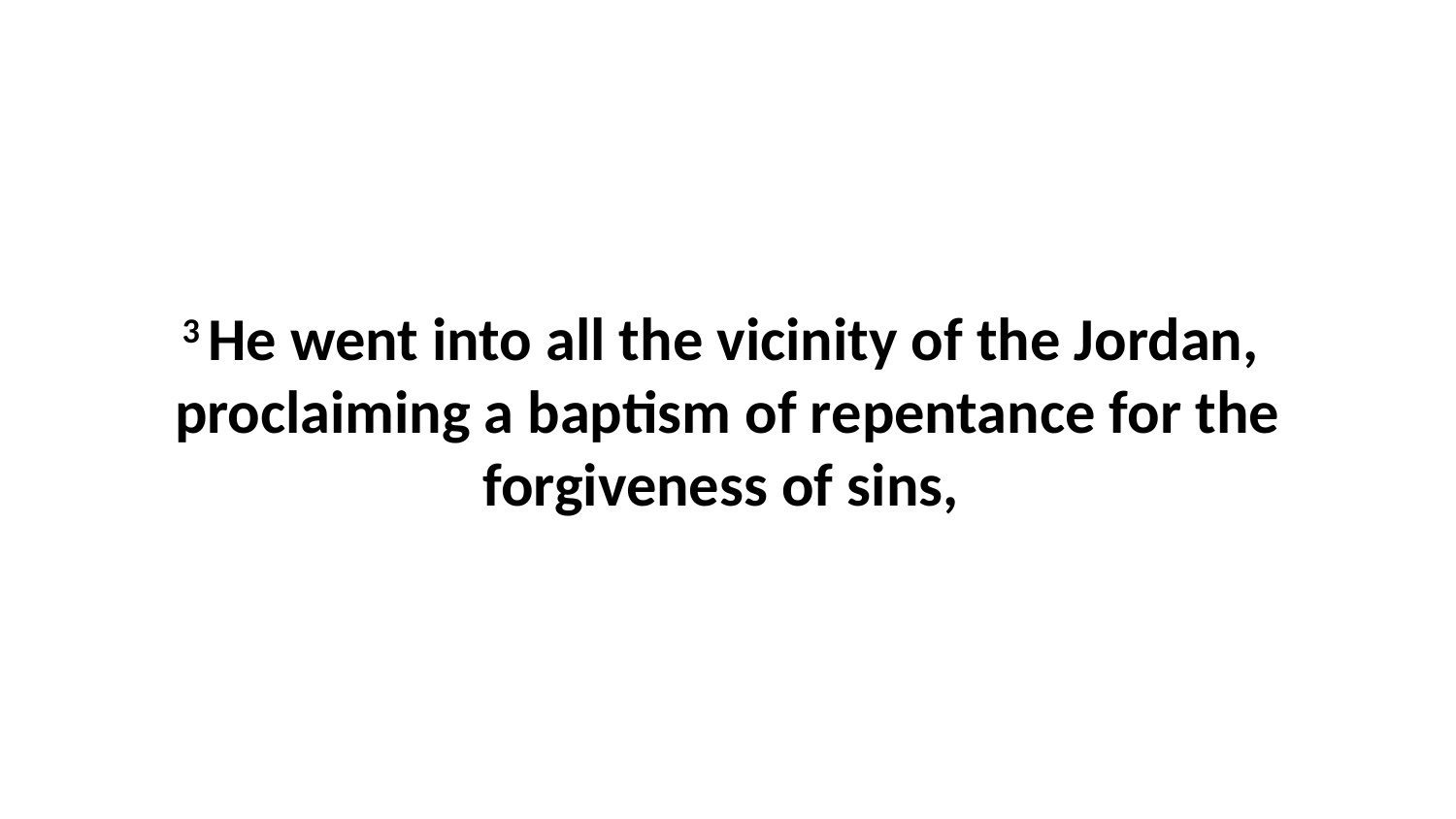

3 He went into all the vicinity of the Jordan,  proclaiming a baptism of repentance for the forgiveness of sins,